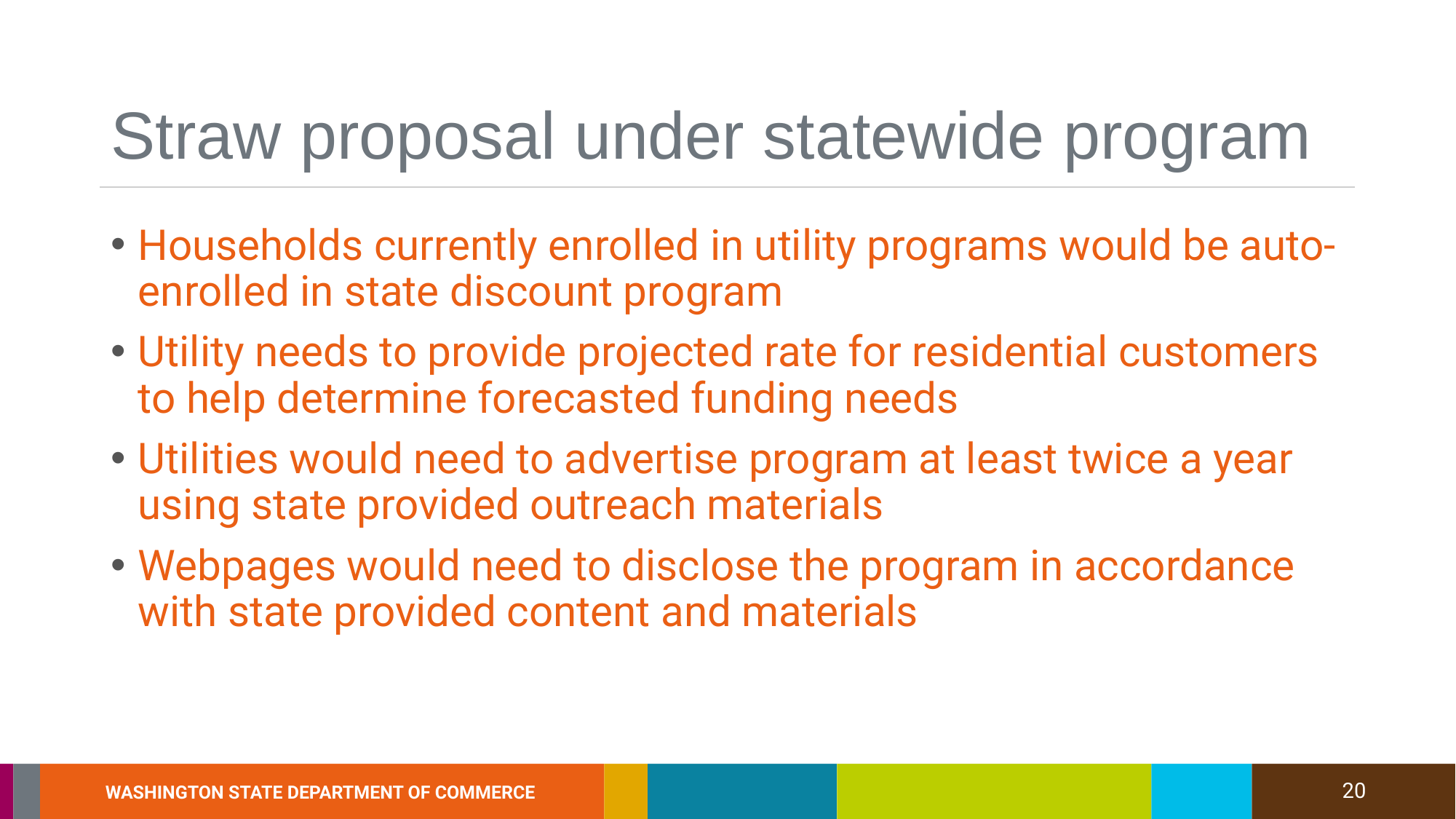

# Straw proposal under statewide program
Households currently enrolled in utility programs would be auto-enrolled in state discount program
Utility needs to provide projected rate for residential customers to help determine forecasted funding needs
Utilities would need to advertise program at least twice a year using state provided outreach materials
Webpages would need to disclose the program in accordance with state provided content and materials